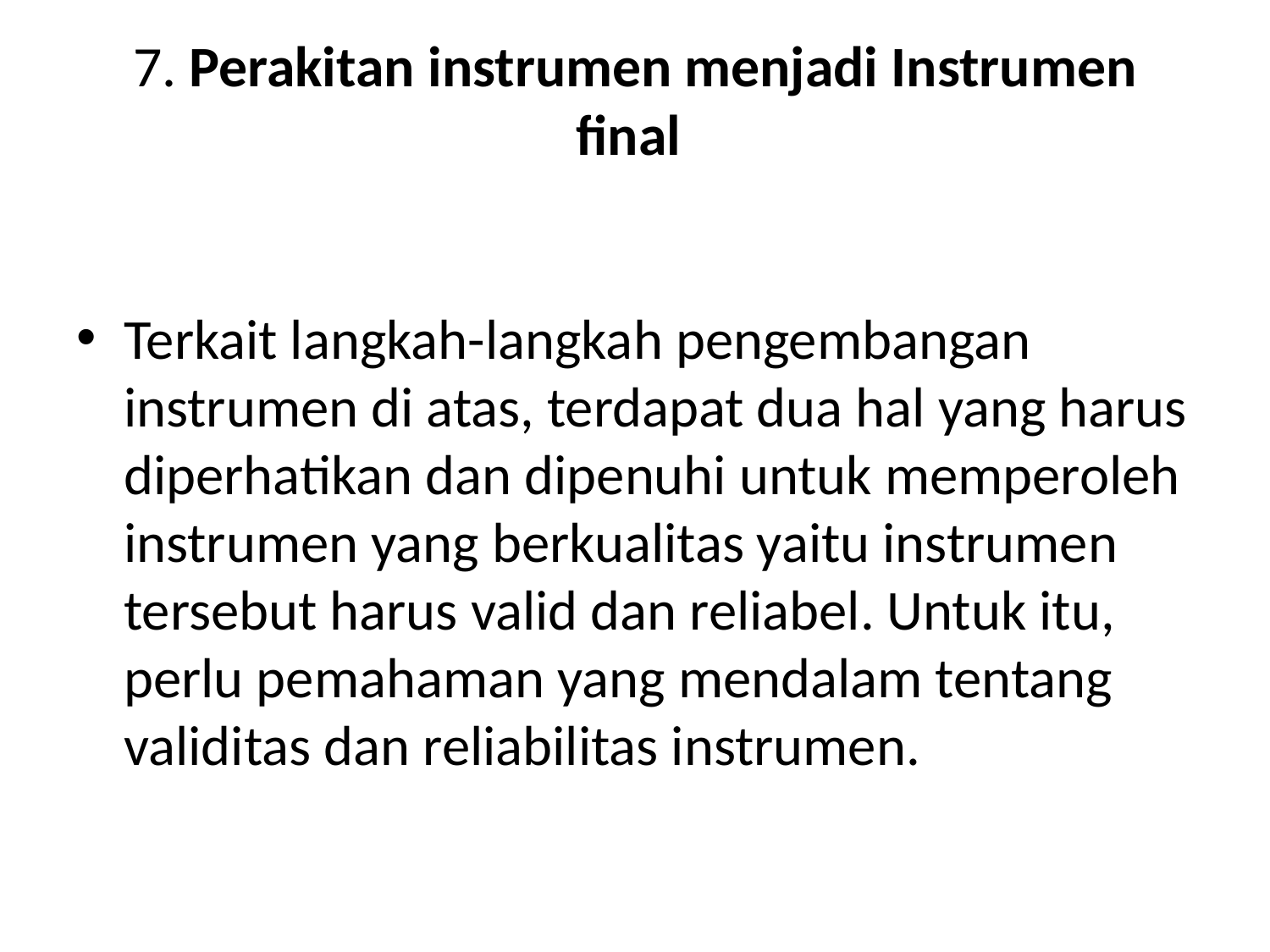

# 7. Perakitan instrumen menjadi Instrumen final
Terkait langkah-langkah pengembangan instrumen di atas, terdapat dua hal yang harus diperhatikan dan dipenuhi untuk memperoleh instrumen yang berkualitas yaitu instrumen tersebut harus valid dan reliabel. Untuk itu, perlu pemahaman yang mendalam tentang validitas dan reliabilitas instrumen.